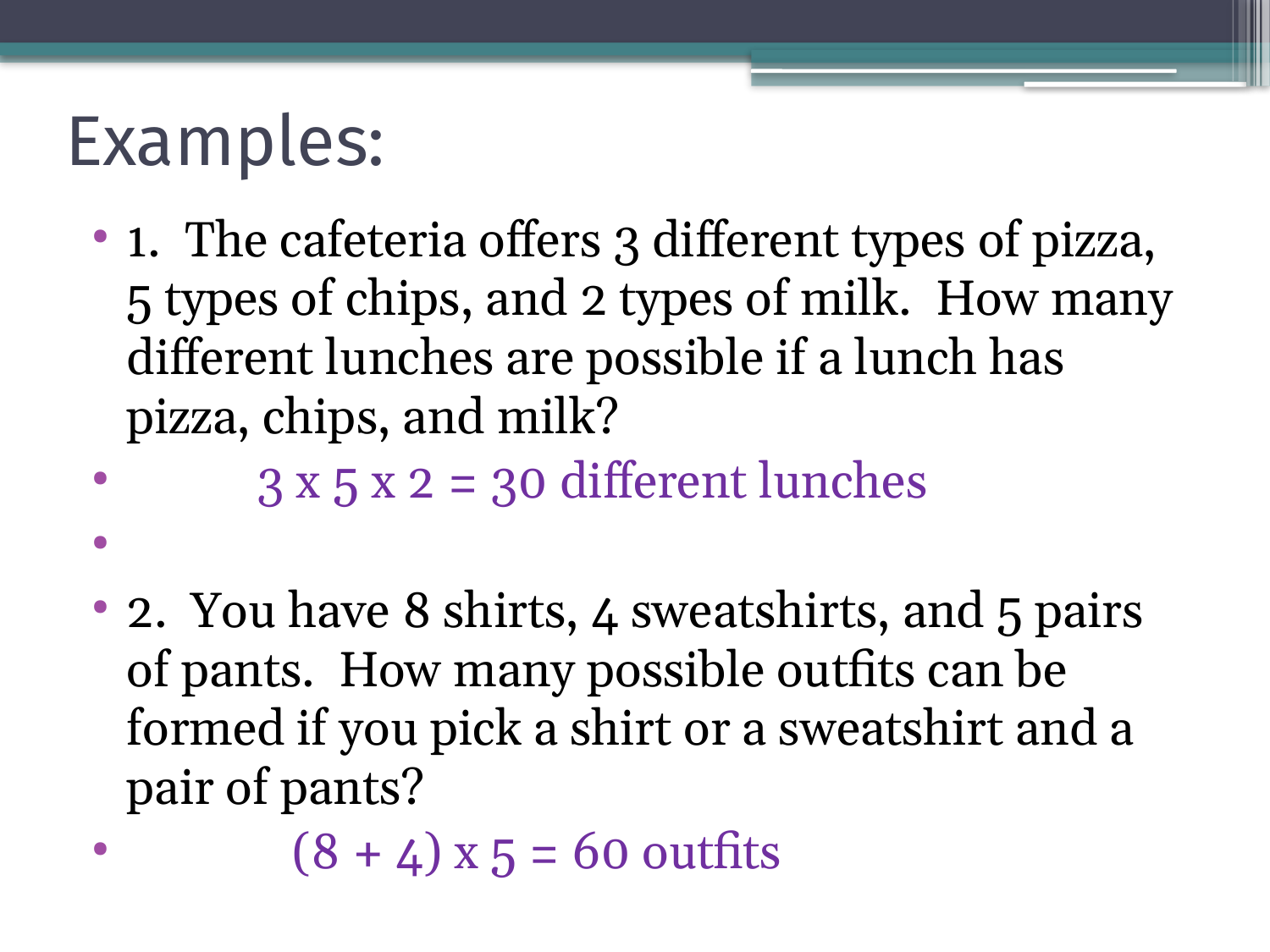

# Examples:
1.  The cafeteria offers 3 different types of pizza, 5 types of chips, and 2 types of milk.  How many different lunches are possible if a lunch has pizza, chips, and milk?
           3 x 5 x 2 = 30 different lunches

2.  You have 8 shirts, 4 sweatshirts, and 5 pairs of pants.  How many possible outfits can be formed if you pick a shirt or a sweatshirt and a pair of pants?
              (8 + 4) x 5 = 60 outfits